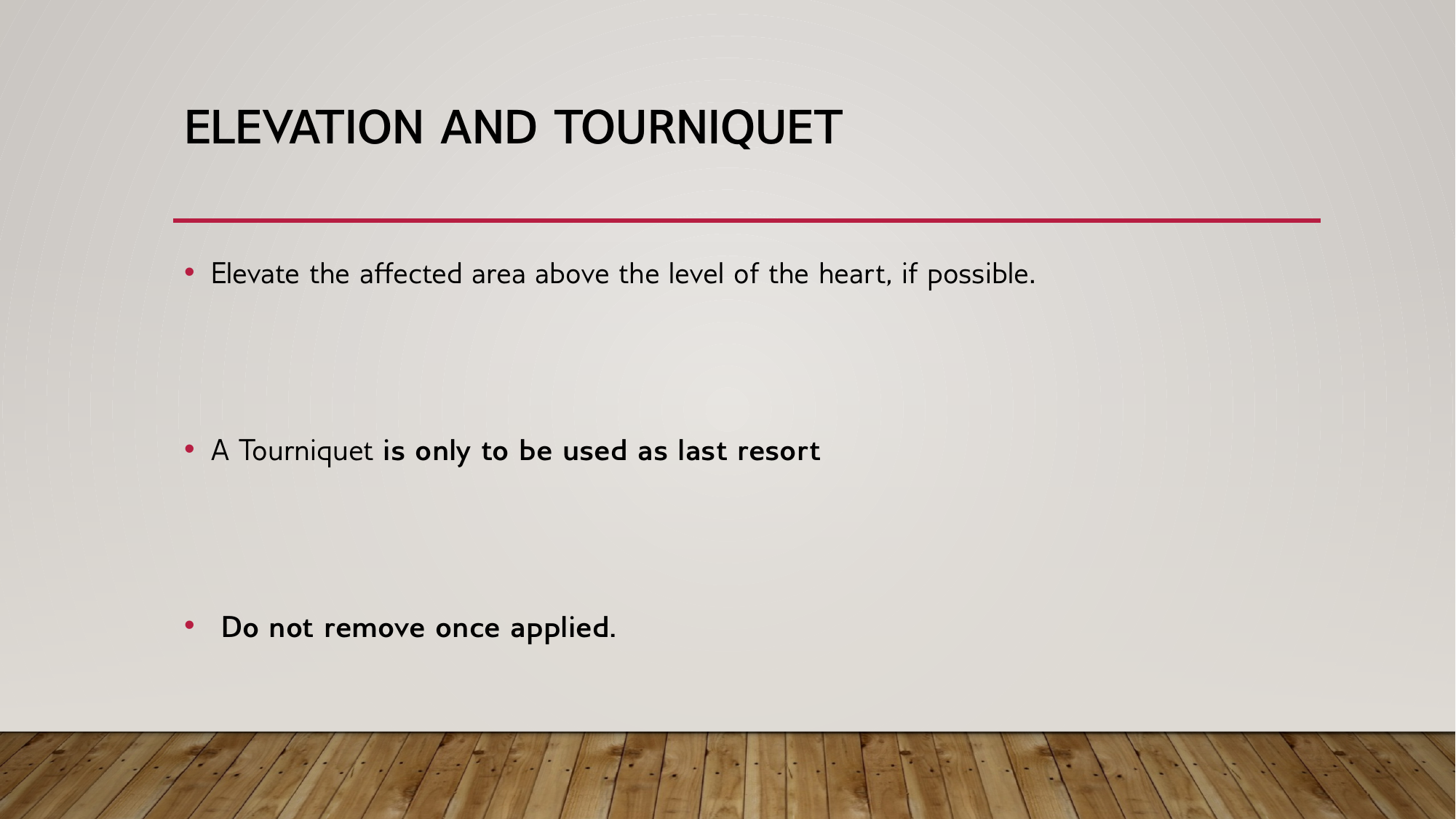

# Elevation and Tourniquet
Elevate the affected area above the level of the heart, if possible.

A Tourniquet is only to be used as last resort

 Do not remove once applied.